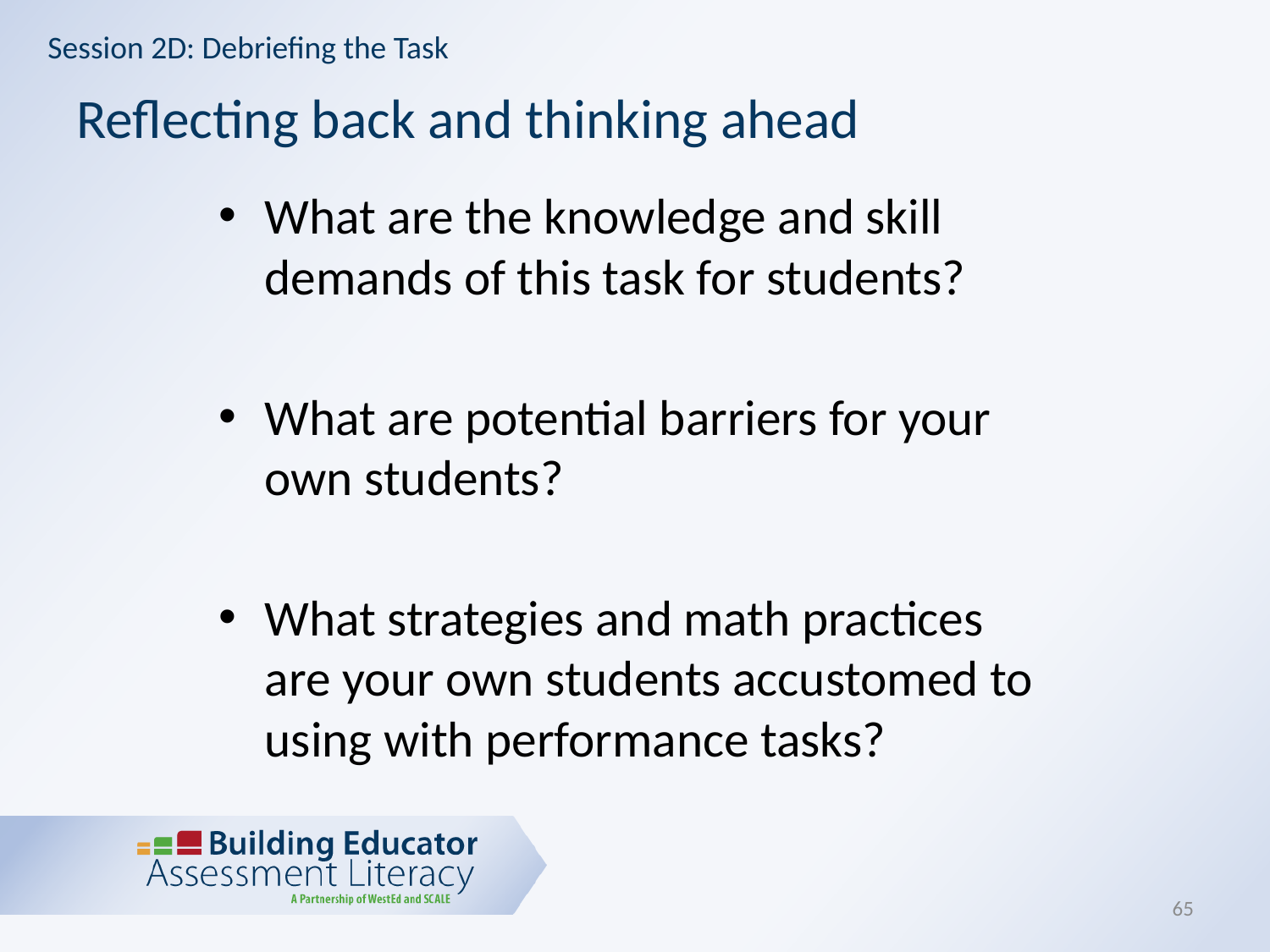

Session 2D: Debriefing the Task
# Reflecting back and thinking ahead
What are the knowledge and skill demands of this task for students?

What are potential barriers for your own students?

What strategies and math practices are your own students accustomed to using with performance tasks?

65